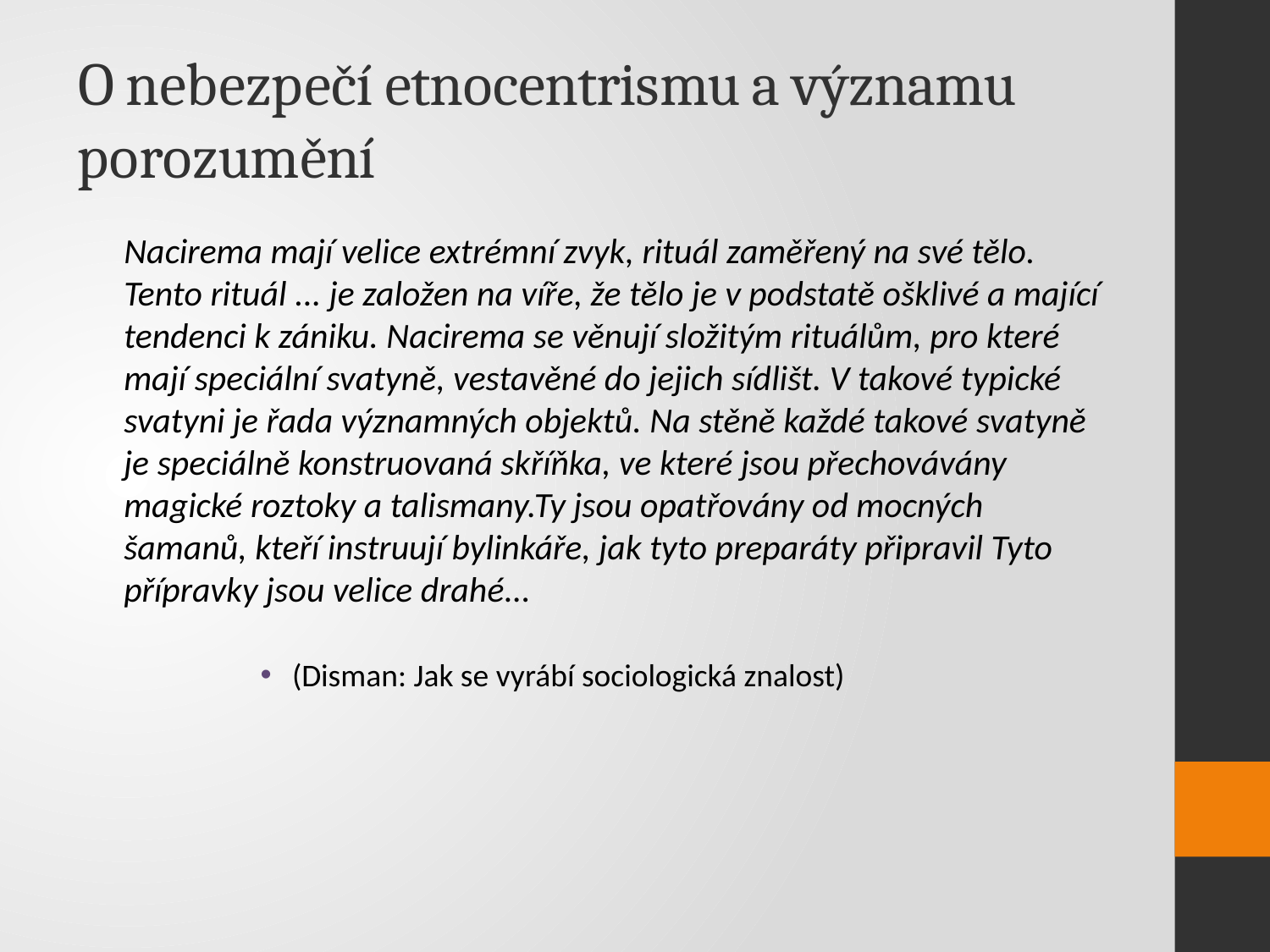

# O nebezpečí etnocentrismu a významu porozumění
	Nacirema mají velice extrémní zvyk, rituál zaměřený na své tělo. Tento rituál ... je založen na víře, že tělo je v podstatě ošklivé a mající tendenci k zániku. Nacirema se věnují složitým rituálům, pro které mají speciální svatyně, vestavěné do jejich sídlišt. V takové typické svatyni je řada významných objektů. Na stěně každé takové svatyně je speciálně konstruovaná skříňka, ve které jsou přechovávány magické roztoky a talismany.Ty jsou opatřovány od mocných šamanů, kteří instruují bylinkáře, jak tyto preparáty připravil Tyto přípravky jsou velice drahé...

(Disman: Jak se vyrábí sociologická znalost)